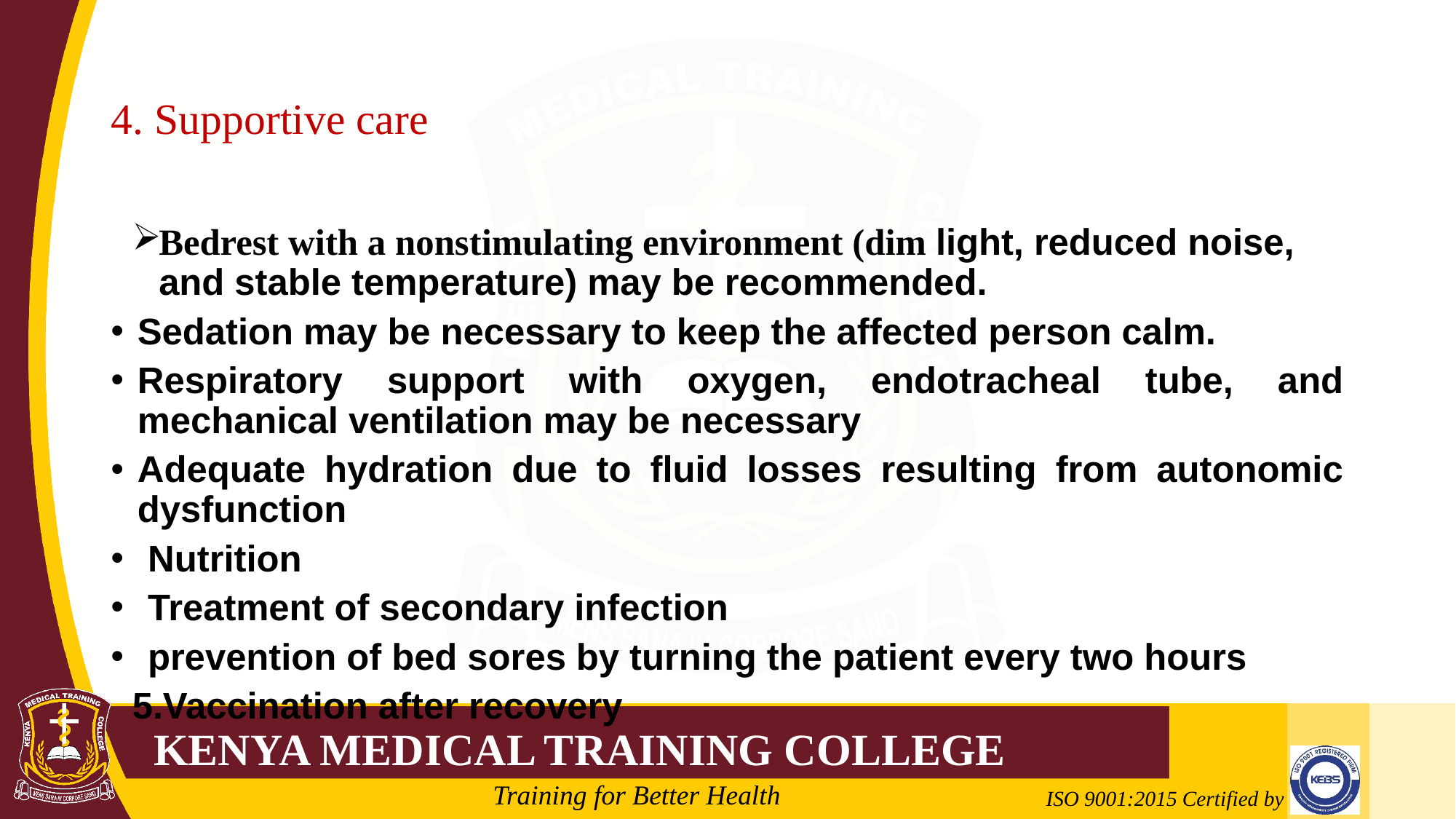

# 4. Supportive care
Bedrest with a nonstimulating environment (dim light, reduced noise, and stable temperature) may be recommended.
Sedation may be necessary to keep the affected person calm.
Respiratory support with oxygen, endotracheal tube, and mechanical ventilation may be necessary
Adequate hydration due to fluid losses resulting from autonomic dysfunction
 Nutrition
 Treatment of secondary infection
 prevention of bed sores by turning the patient every two hours
5.Vaccination after recovery